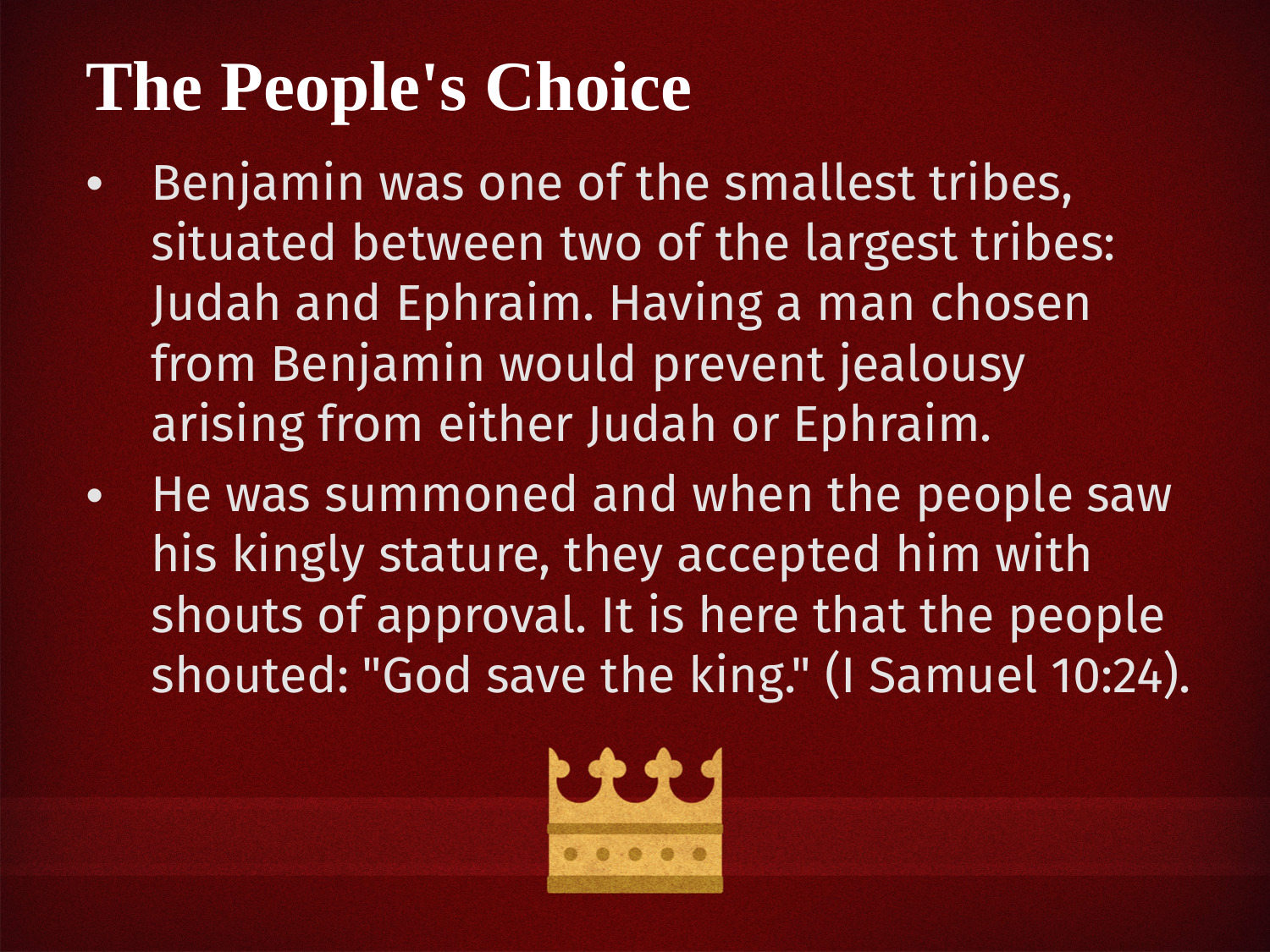

The People's Choice
Benjamin was one of the smallest tribes, situated between two of the largest tribes: Judah and Ephraim. Having a man chosen from Benjamin would prevent jealousy arising from either Judah or Ephraim.
He was summoned and when the people saw his kingly stature, they accepted him with shouts of approval. It is here that the people shouted: "God save the king." (I Samuel 10:24).